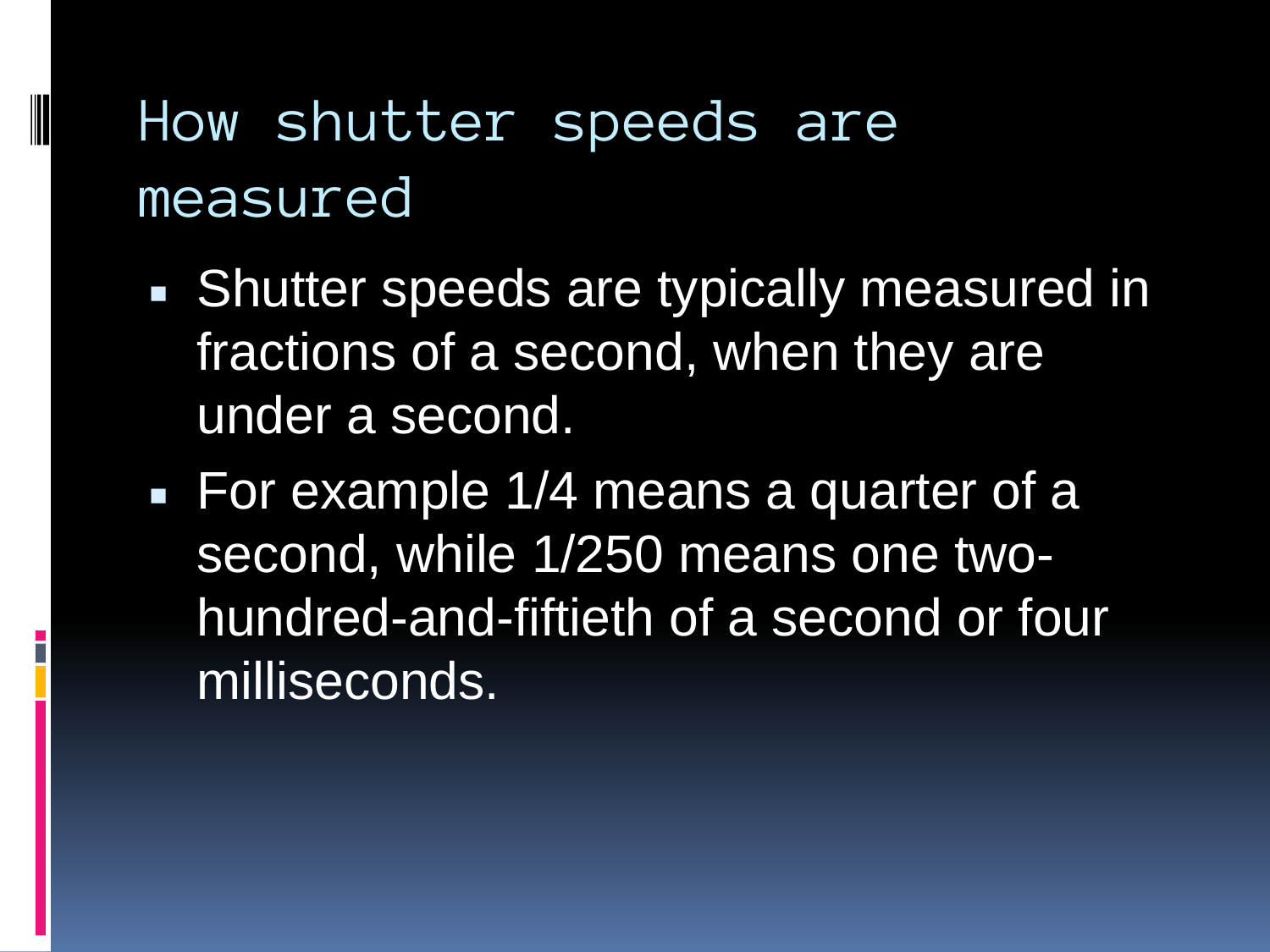

# How shutter speeds are measured
Shutter speeds are typically measured in fractions of a second, when they are under a second.
For example 1/4 means a quarter of a second, while 1/250 means one two-hundred-and-fiftieth of a second or four milliseconds.